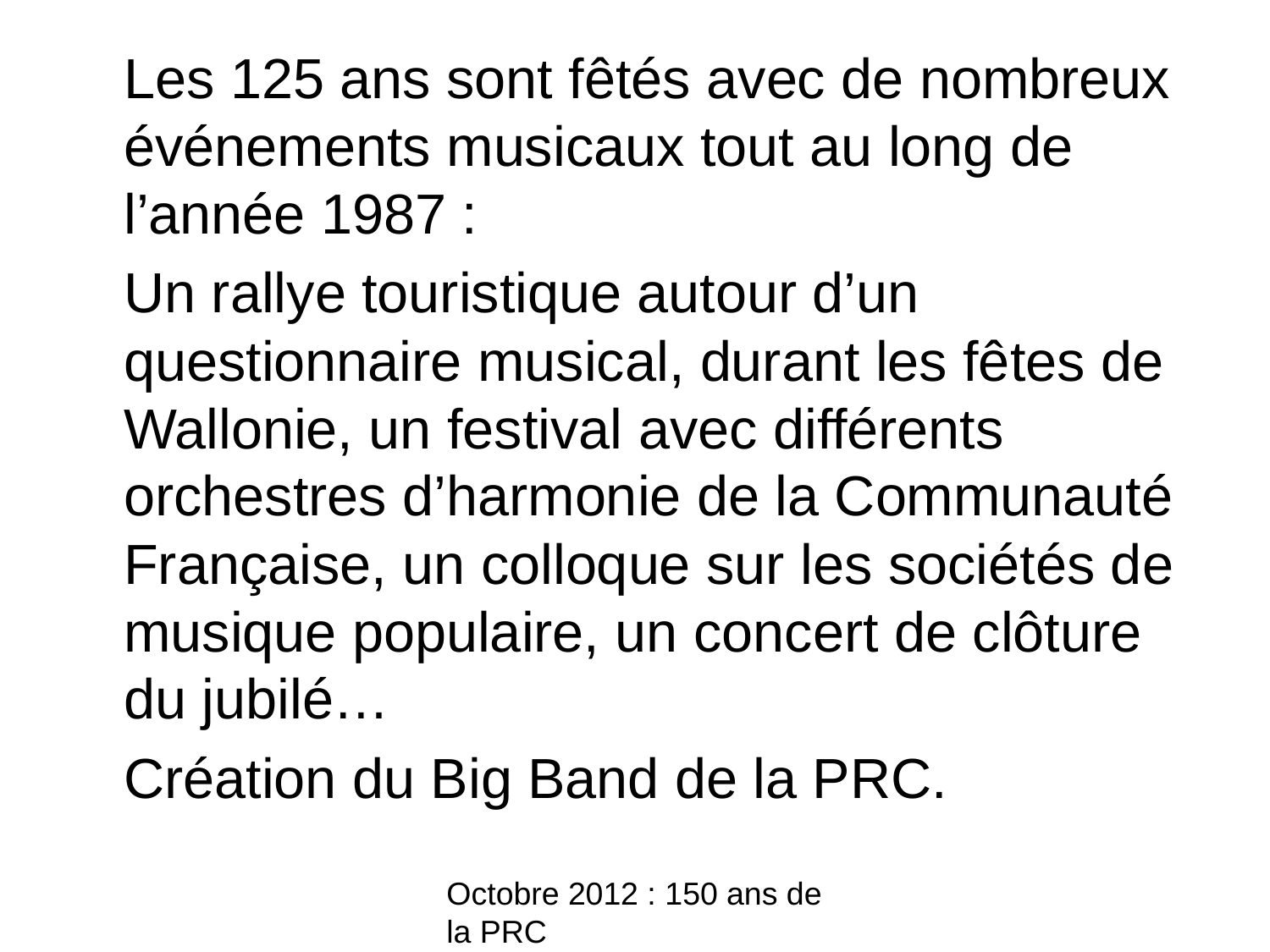

Les 125 ans sont fêtés avec de nombreux événements musicaux tout au long de l’année 1987 :
	Un rallye touristique autour d’un questionnaire musical, durant les fêtes de Wallonie, un festival avec différents orchestres d’harmonie de la Communauté Française, un colloque sur les sociétés de musique populaire, un concert de clôture du jubilé…
	Création du Big Band de la PRC.
Octobre 2012 : 150 ans de la PRC